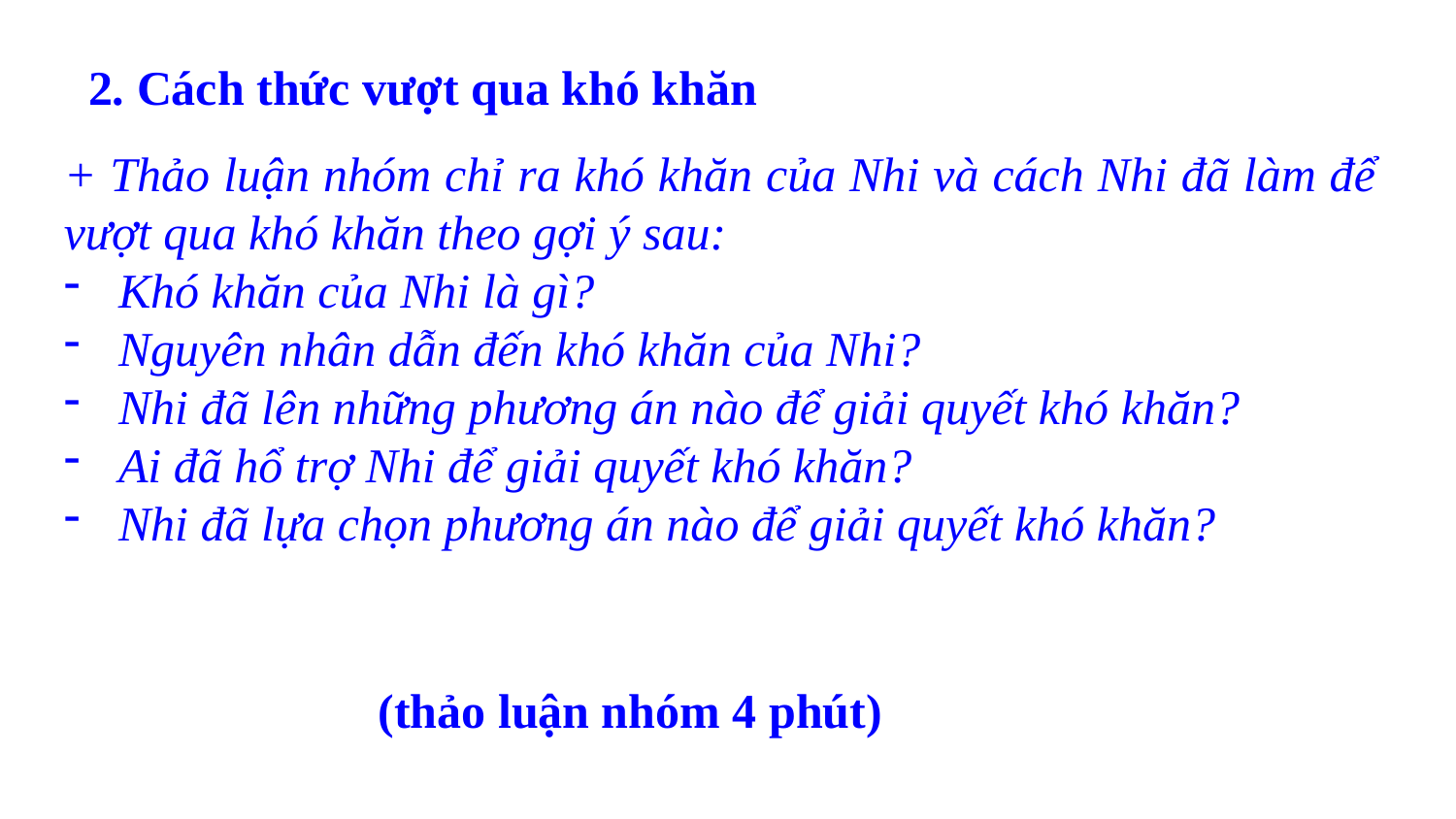

2. Cách thức vượt qua khó khăn
+ Thảo luận nhóm chỉ ra khó khăn của Nhi và cách Nhi đã làm để vượt qua khó khăn theo gợi ý sau:
Khó khăn của Nhi là gì?
Nguyên nhân dẫn đến khó khăn của Nhi?
Nhi đã lên những phương án nào để giải quyết khó khăn?
Ai đã hổ trợ Nhi để giải quyết khó khăn?
Nhi đã lựa chọn phương án nào để giải quyết khó khăn?

(thảo luận nhóm 4 phút)